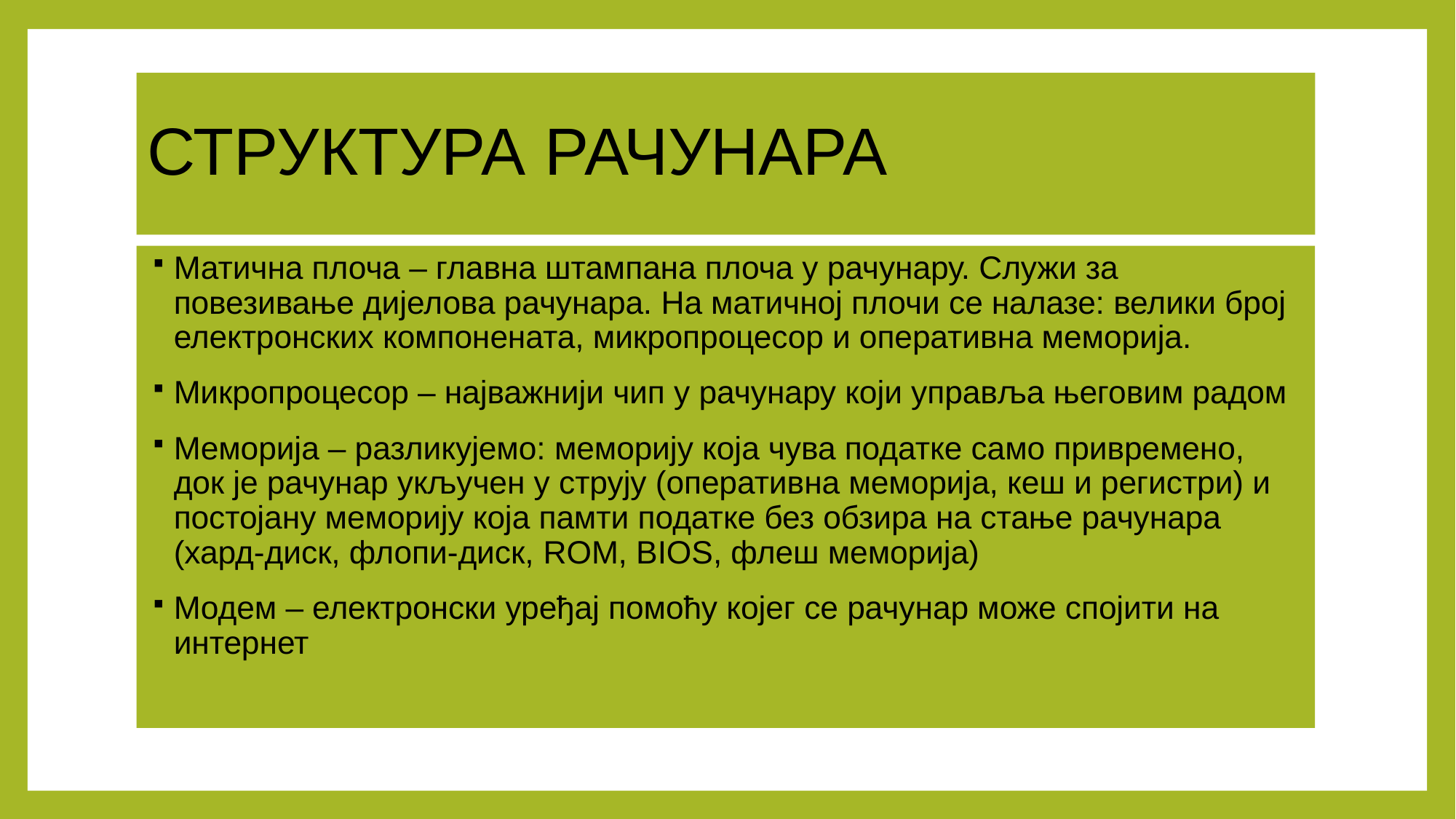

# СТРУКТУРА РАЧУНАРА
Матична плоча – главна штампана плоча у рачунару. Служи за повезивање дијелова рачунара. На матичној плочи се налазе: велики број електронских компонената, микропроцесор и оперативна меморија.
Микропроцесор – најважнији чип у рачунару који управља његовим радом
Меморија – разликујемо: меморију која чува податке само привремено, док је рачунар укључен у струју (оперативна меморија, кеш и регистри) и постојану меморију која памти податке без обзира на стање рачунара (хард-диск, флопи-диск, ROM, BIOS, флеш меморија)
Модем – електронски уређај помоћу којег се рачунар може спојити на интернет